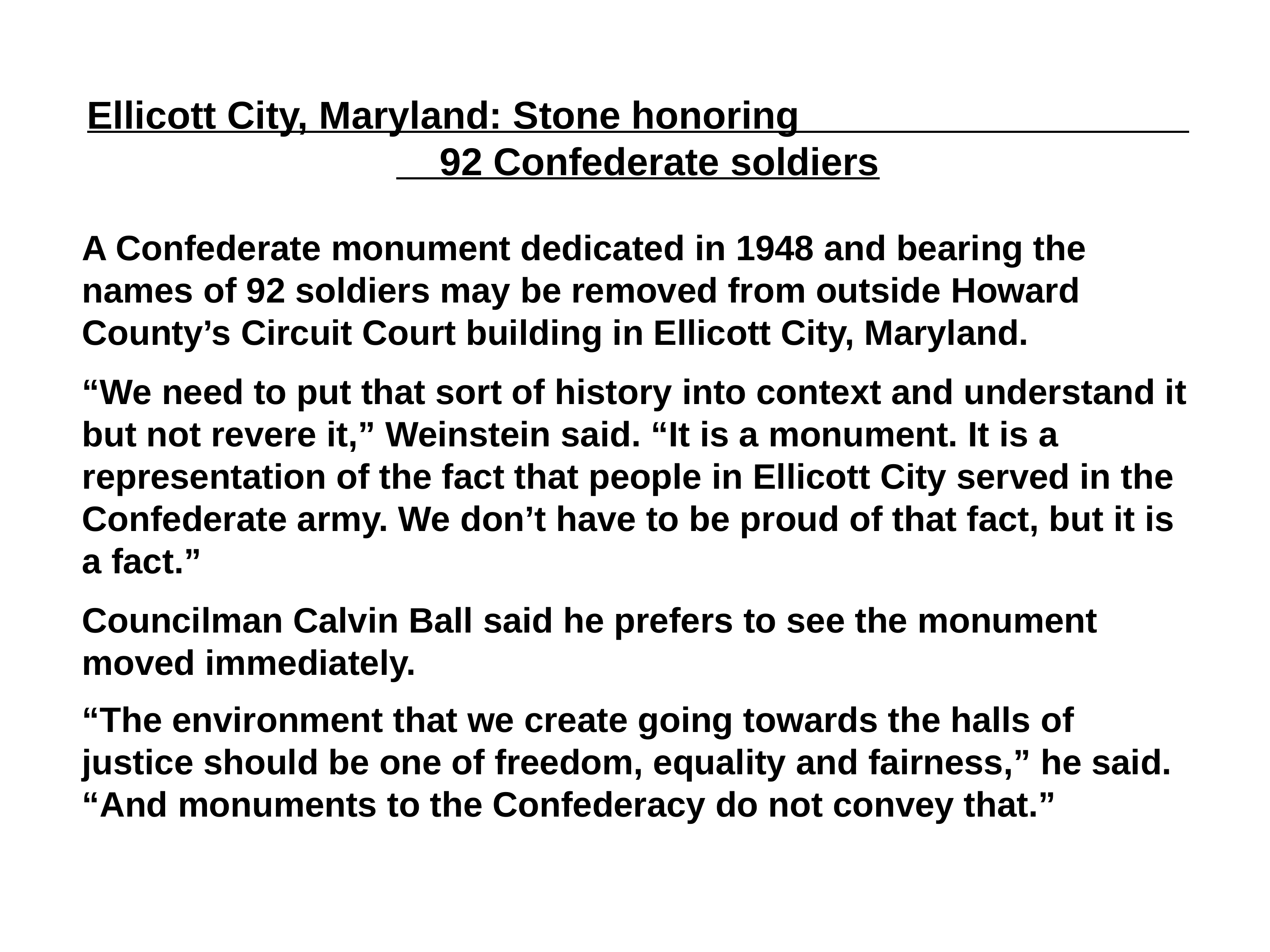

Ellicott City, Maryland: Stone honoring                                         92 Confederate soldiers

A Confederate monument dedicated in 1948 and bearing the names of 92 soldiers may be removed from outside Howard County’s Circuit Court building in Ellicott City, Maryland.

“We need to put that sort of history into context and understand it but not revere it,” Weinstein said. “It is a monument. It is a representation of the fact that people in Ellicott City served in the Confederate army. We don’t have to be proud of that fact, but it is a fact.”

Councilman Calvin Ball said he prefers to see the monument moved immediately.

“The environment that we create going towards the halls of justice should be one of freedom, equality and fairness,” he said. “And monuments to the Confederacy do not convey that.”